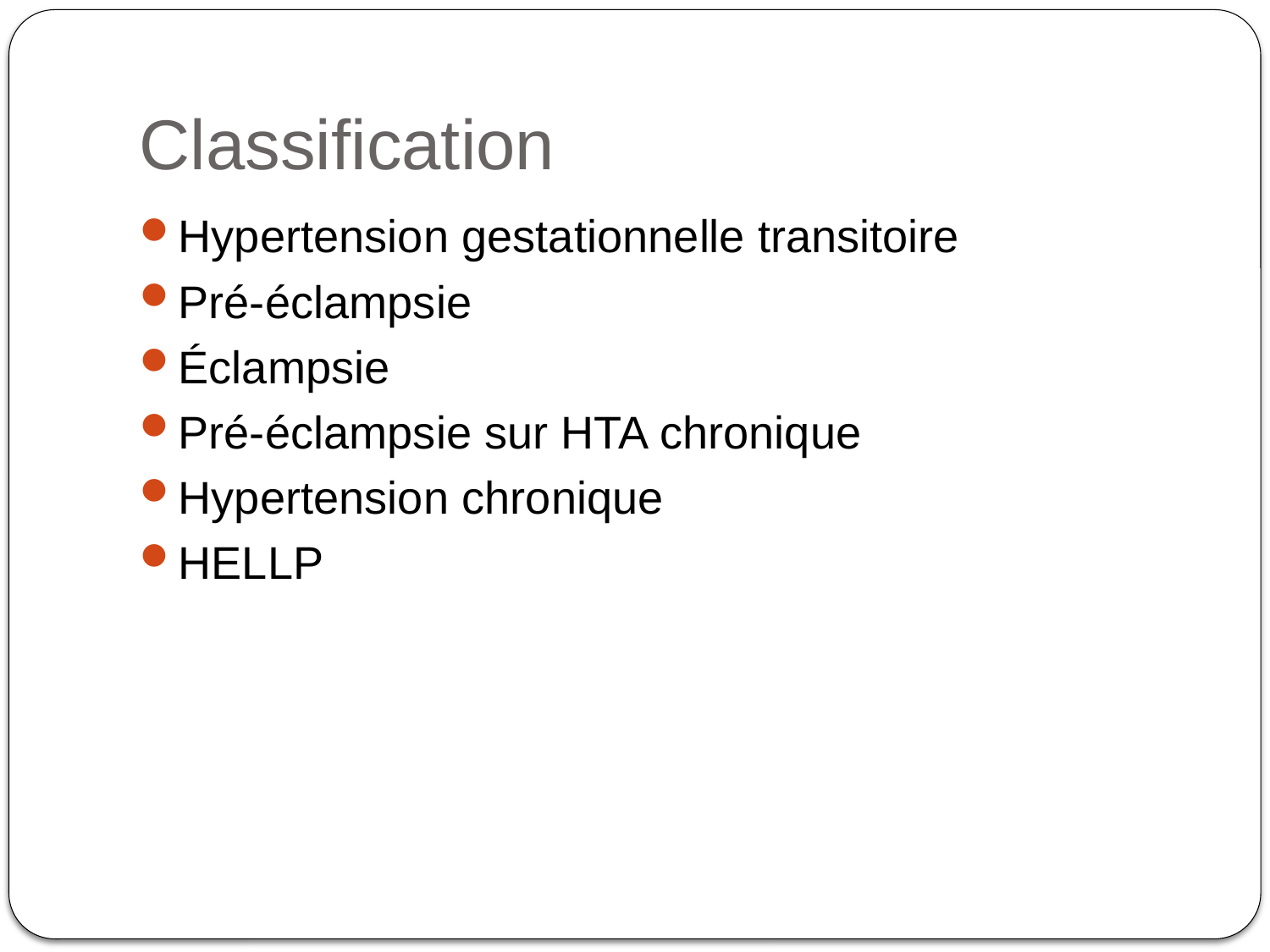

# Classification
Hypertension gestationnelle transitoire
Pré-éclampsie
Éclampsie
Pré-éclampsie sur HTA chronique
Hypertension chronique
HELLP